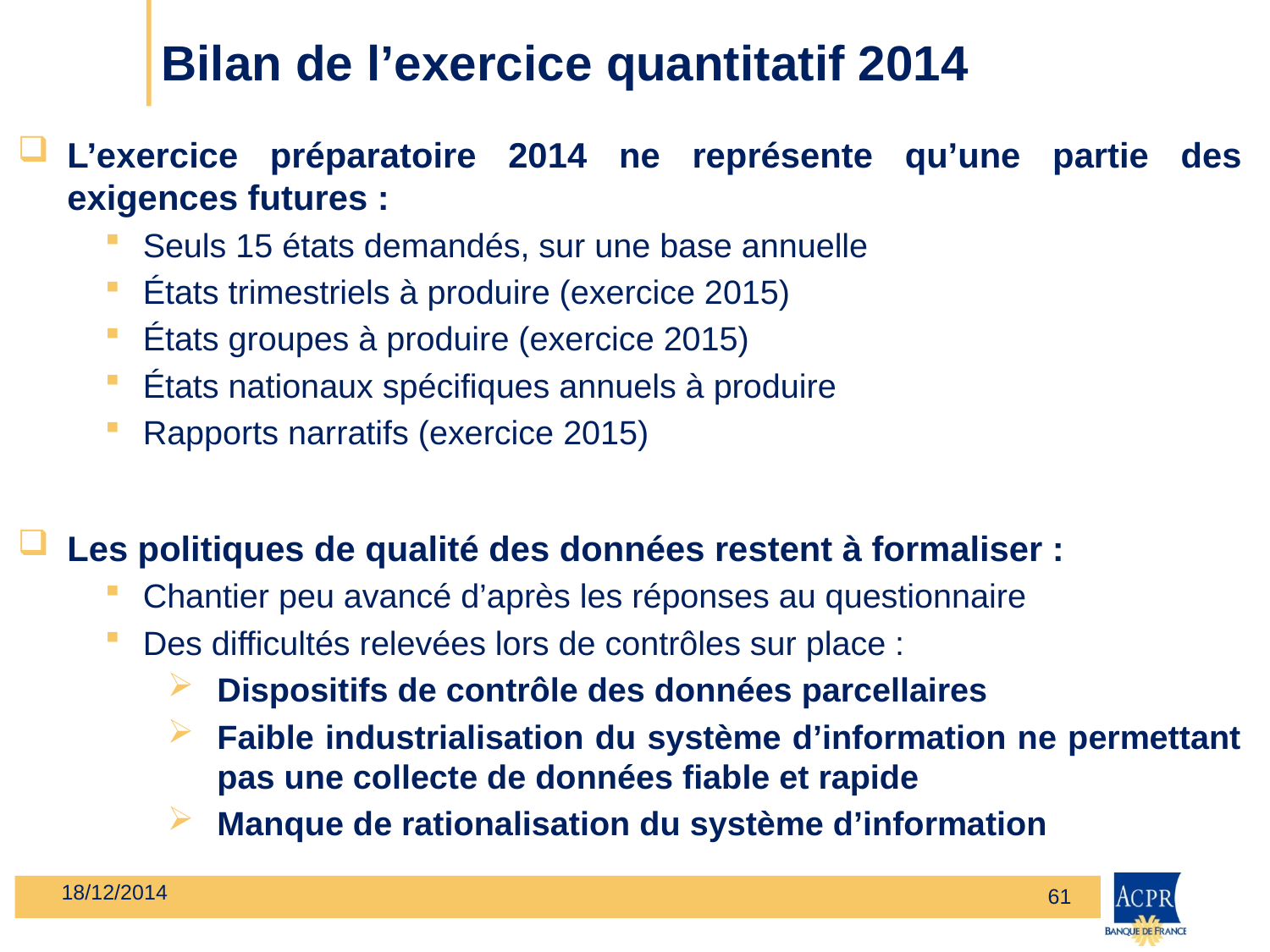

# Bilan de l’exercice quantitatif 2014
L’exercice préparatoire 2014 ne représente qu’une partie des exigences futures :
Seuls 15 états demandés, sur une base annuelle
États trimestriels à produire (exercice 2015)
États groupes à produire (exercice 2015)
États nationaux spécifiques annuels à produire
Rapports narratifs (exercice 2015)

Les politiques de qualité des données restent à formaliser :
Chantier peu avancé d’après les réponses au questionnaire
Des difficultés relevées lors de contrôles sur place :
Dispositifs de contrôle des données parcellaires
Faible industrialisation du système d’information ne permettant pas une collecte de données fiable et rapide
Manque de rationalisation du système d’information

18/12/2014